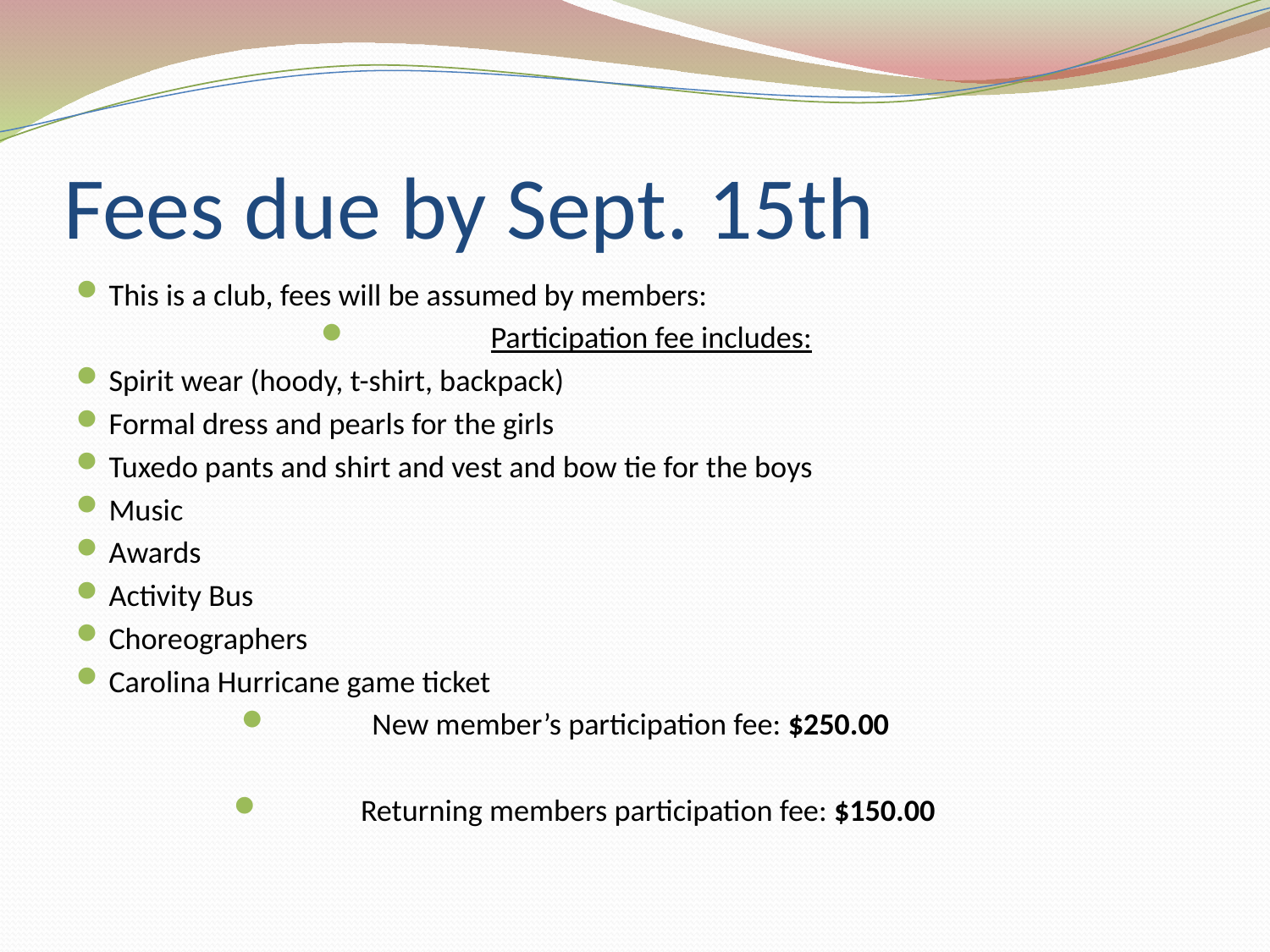

# Fees due by Sept. 15th
This is a club, fees will be assumed by members:
Participation fee includes:
Spirit wear (hoody, t-shirt, backpack)
Formal dress and pearls for the girls
Tuxedo pants and shirt and vest and bow tie for the boys
Music
Awards
Activity Bus
Choreographers
Carolina Hurricane game ticket
New member’s participation fee: $250.00

Returning members participation fee: $150.00